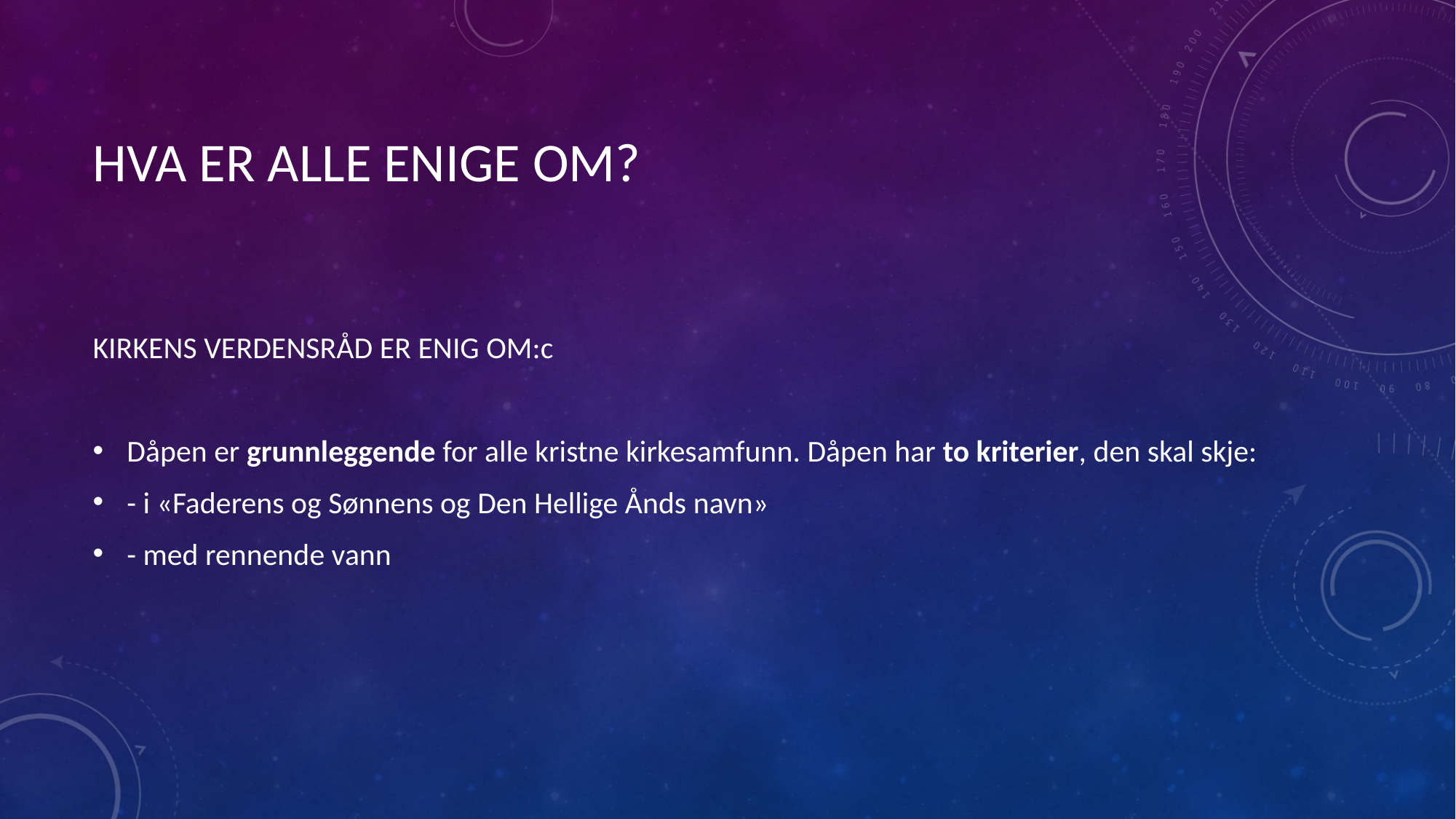

# Hva er alle enige om?
KIRKENS VERDENSRÅD ER ENIG OM:c

Dåpen er grunnleggende for alle kristne kirkesamfunn. Dåpen har to kriterier, den skal skje:
- i «Faderens og Sønnens og Den Hellige Ånds navn»
- med rennende vann